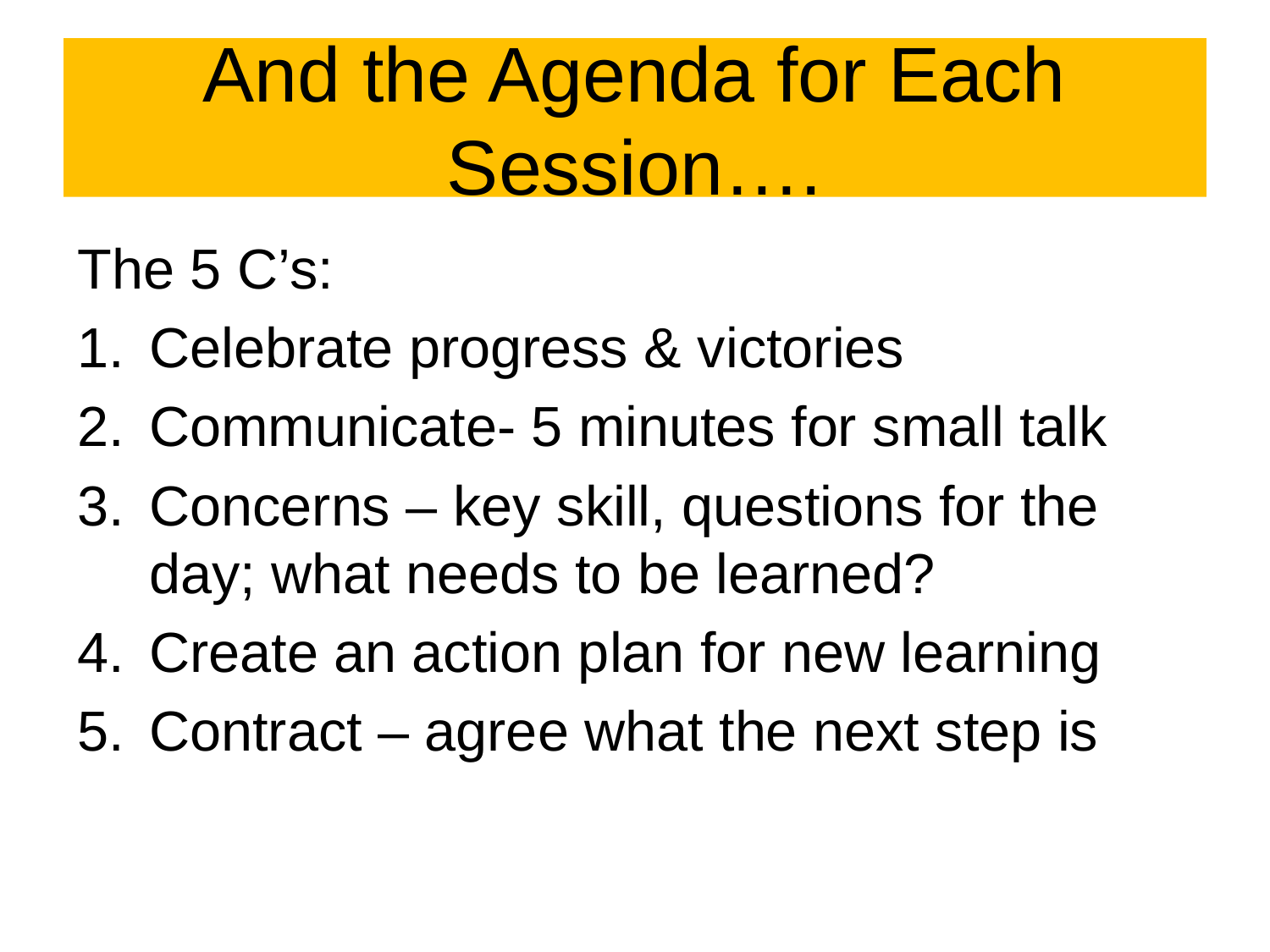

# And the Agenda for Each Session….
The 5 C’s:
Celebrate progress & victories
Communicate- 5 minutes for small talk
Concerns – key skill, questions for the day; what needs to be learned?
Create an action plan for new learning
Contract – agree what the next step is